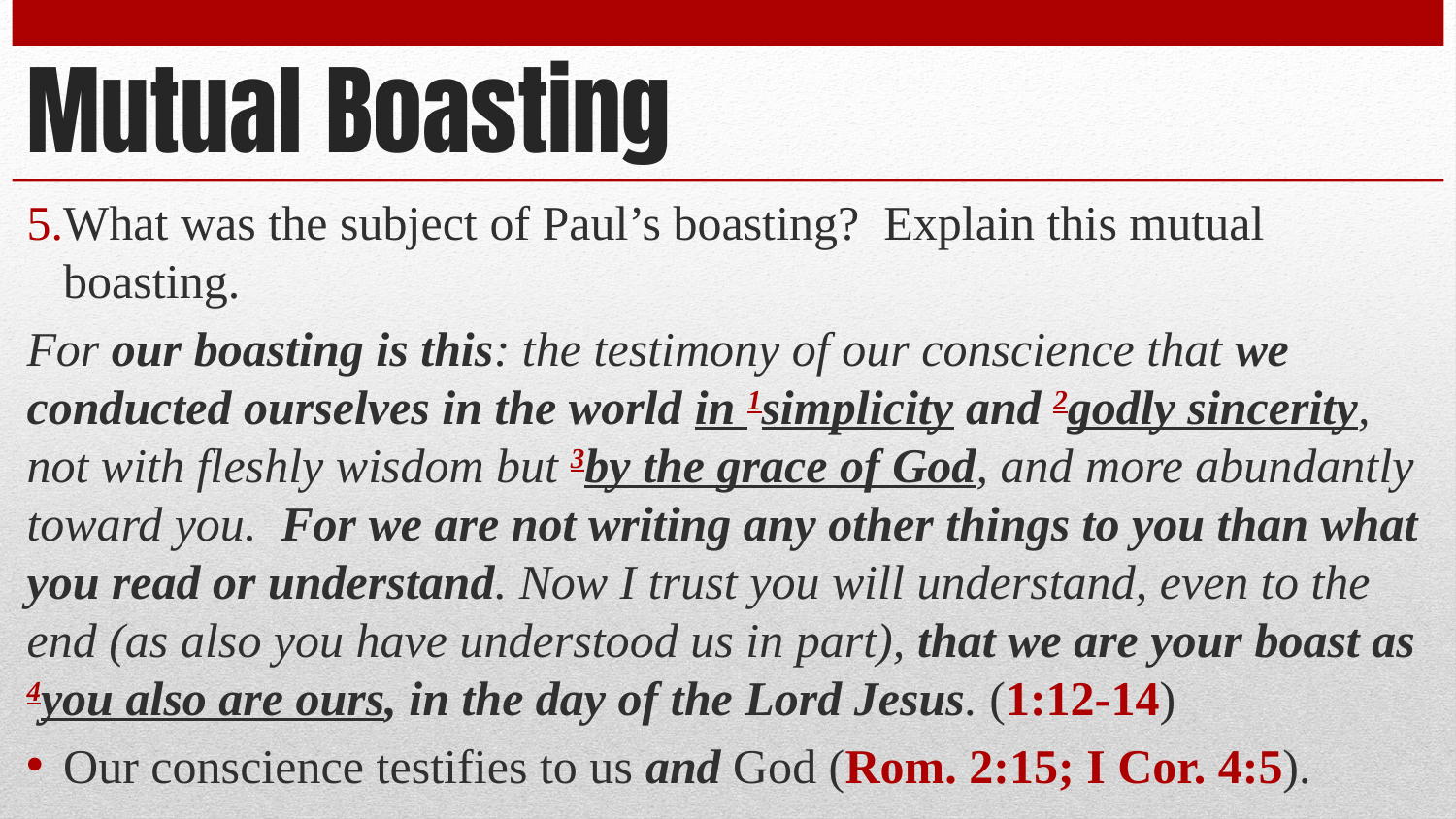

# Mutual Boasting
What was the subject of Paul’s boasting?  Explain this mutual boasting.
For our boasting is this: the testimony of our conscience that we conducted ourselves in the world in 1simplicity and 2godly sincerity, not with fleshly wisdom but 3by the grace of God, and more abundantly toward you.  For we are not writing any other things to you than what you read or understand. Now I trust you will understand, even to the end (as also you have understood us in part), that we are your boast as 4you also are ours, in the day of the Lord Jesus. (1:12-14)
Our conscience testifies to us and God (Rom. 2:15; I Cor. 4:5).